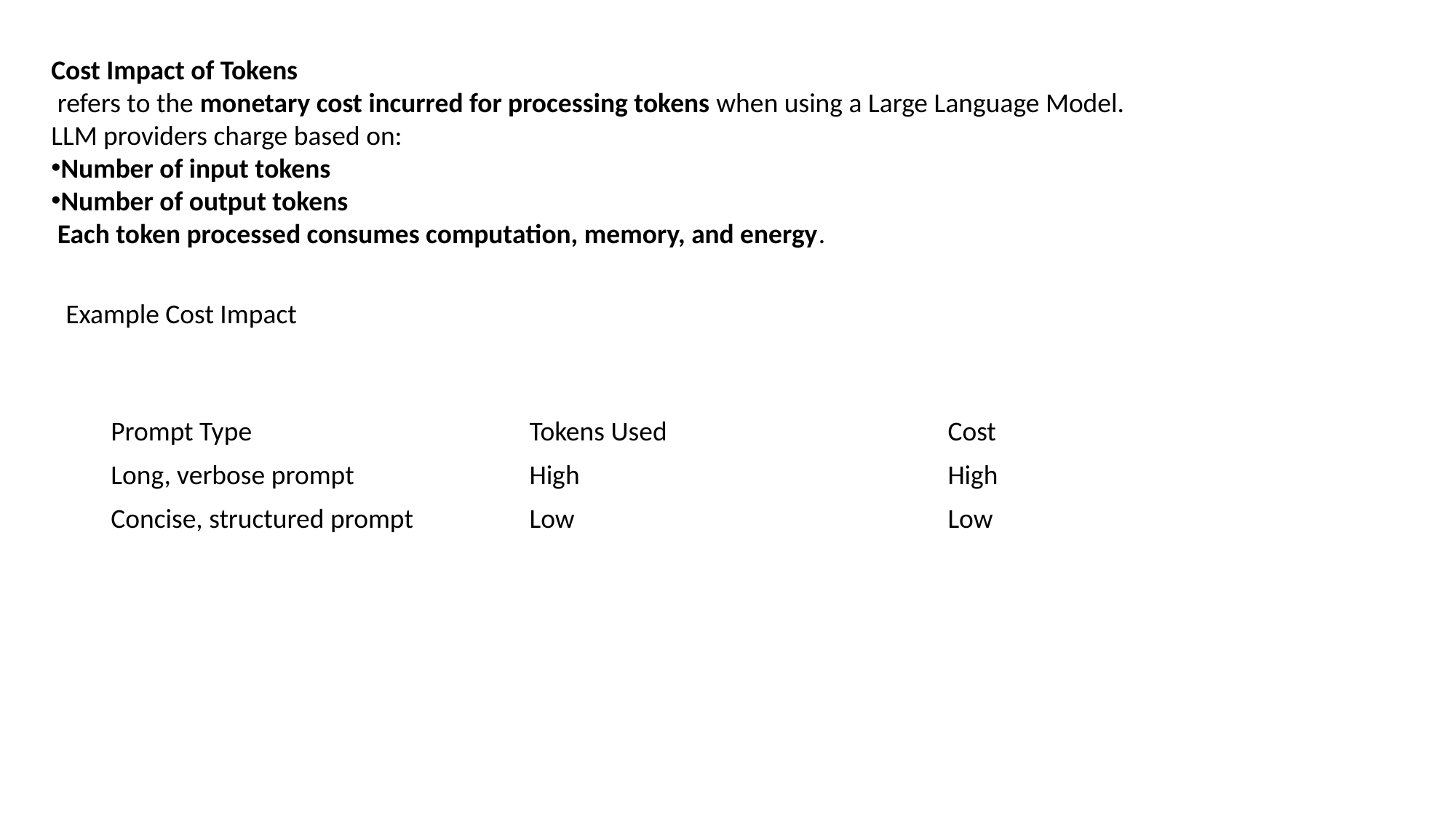

Cost Impact of Tokens
 refers to the monetary cost incurred for processing tokens when using a Large Language Model.
LLM providers charge based on:
Number of input tokens
Number of output tokens
 Each token processed consumes computation, memory, and energy.
Example Cost Impact
| Prompt Type | Tokens Used | Cost |
| --- | --- | --- |
| Long, verbose prompt | High | High |
| Concise, structured prompt | Low | Low |